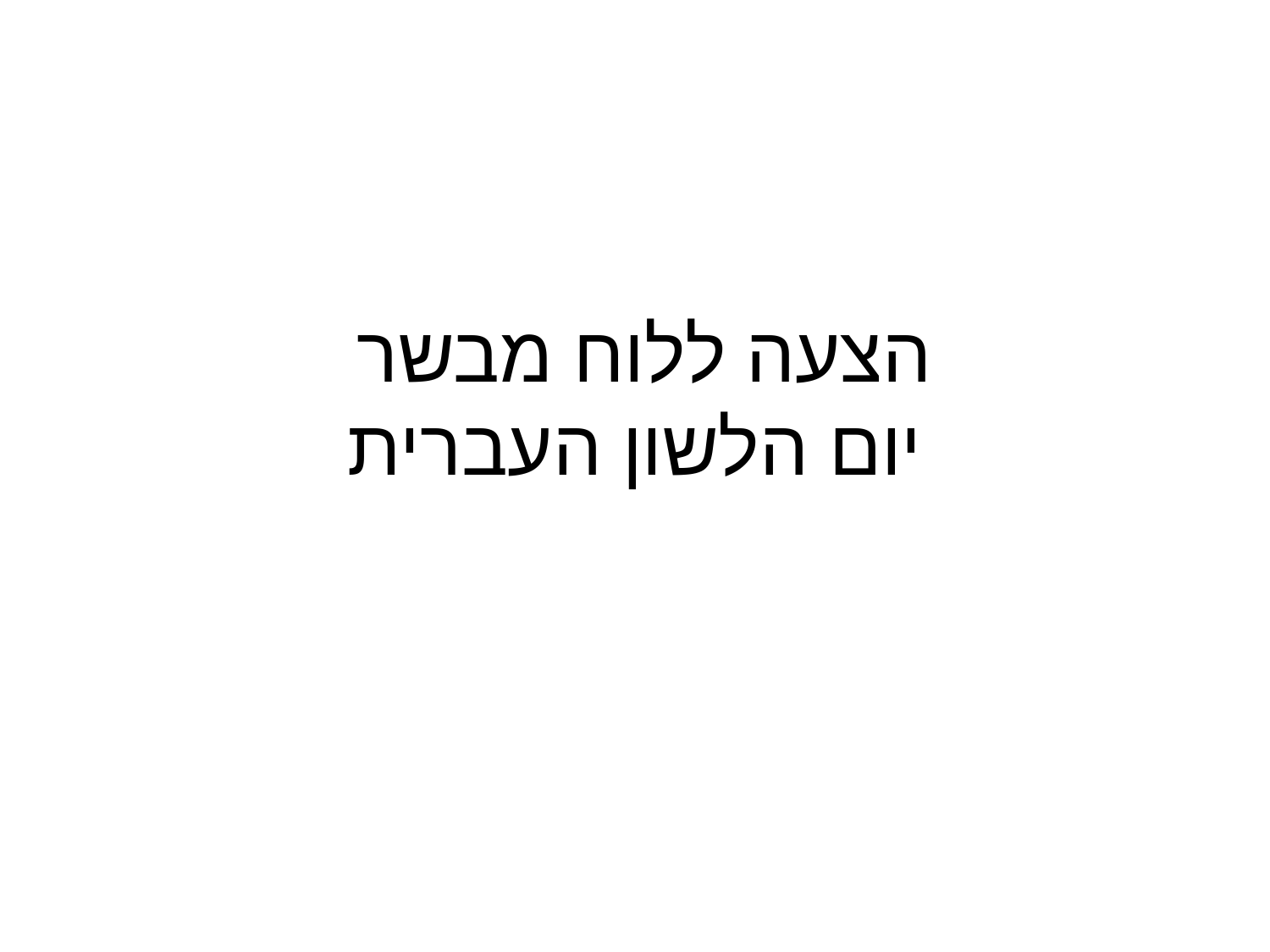

# הצעה ללוח מבשר יום הלשון העברית